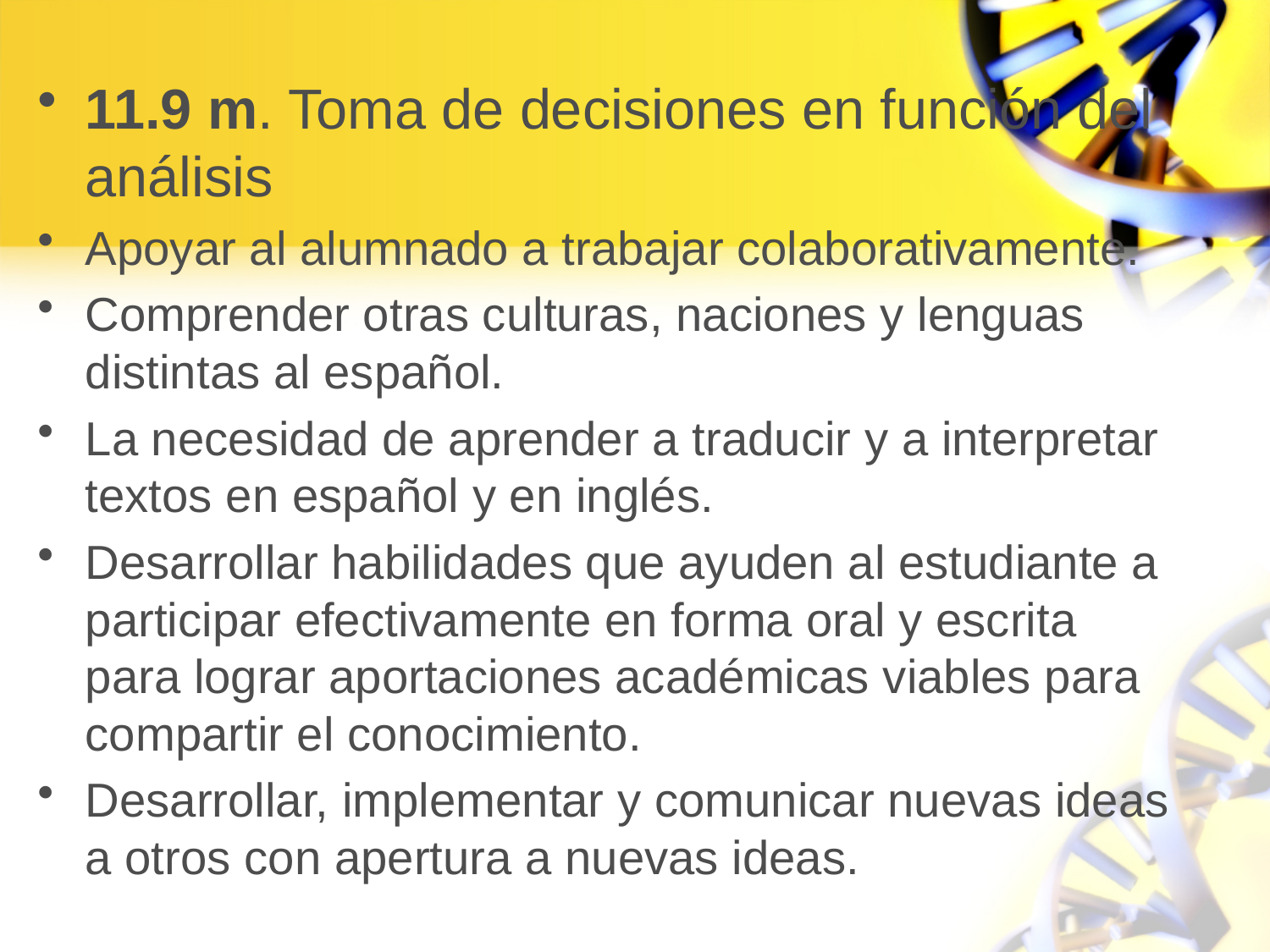

11.9 m. Toma de decisiones en función del análisis
Apoyar al alumnado a trabajar colaborativamente.
Comprender otras culturas, naciones y lenguas distintas al español.
La necesidad de aprender a traducir y a interpretar textos en español y en inglés.
Desarrollar habilidades que ayuden al estudiante a participar efectivamente en forma oral y escrita para lograr aportaciones académicas viables para compartir el conocimiento.
Desarrollar, implementar y comunicar nuevas ideas a otros con apertura a nuevas ideas.